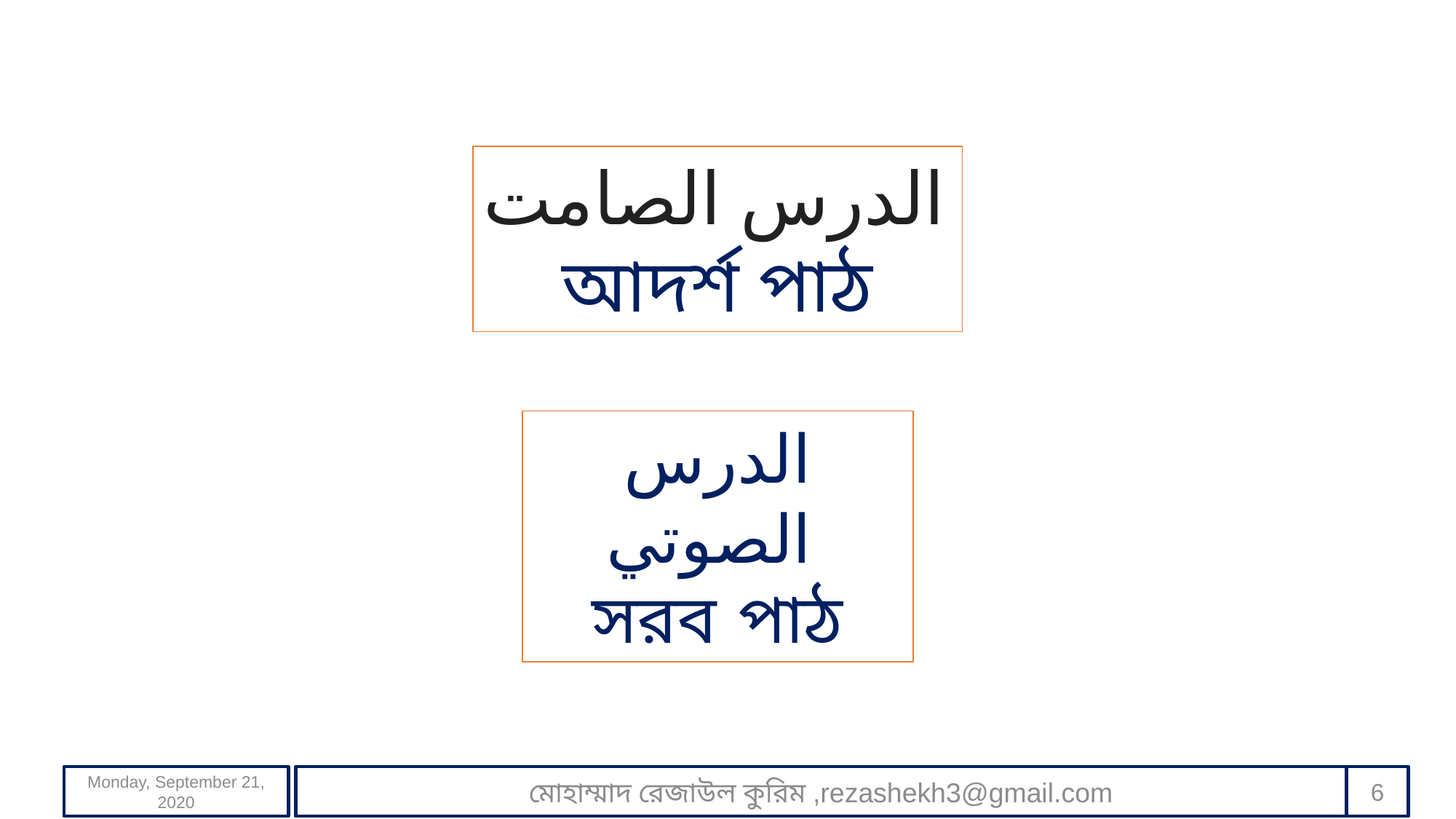

الدرس الصامت
আদর্শ পাঠ
الدرس الصوتي
সরব পাঠ
Monday, September 21, 2020
মোহাম্মাদ রেজাউল কুরিম ,rezashekh3@gmail.com
6